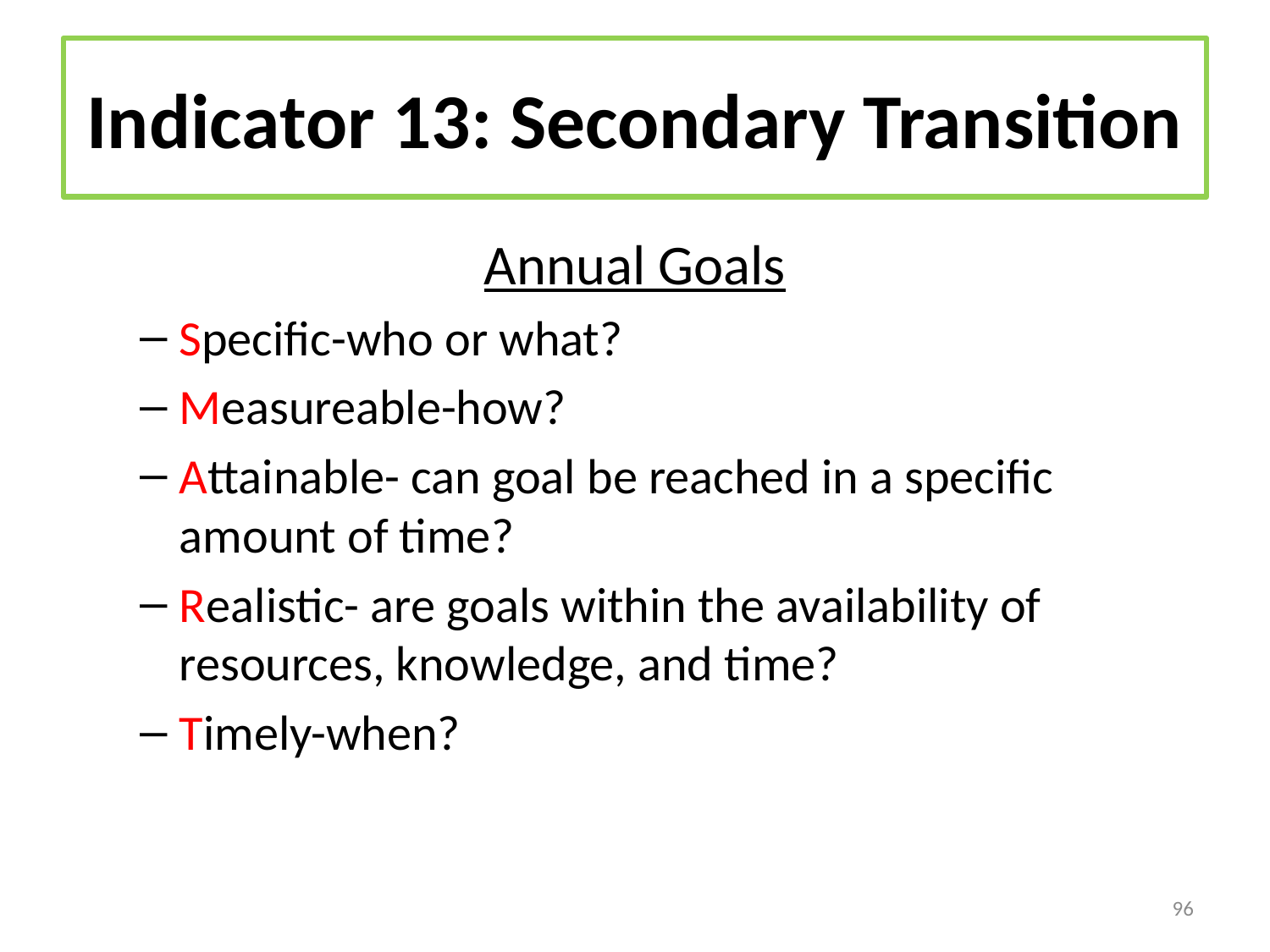

# Indicator 13: Secondary Transition
Annual Goals
Specific-who or what?
Measureable-how?
Attainable- can goal be reached in a specific amount of time?
Realistic- are goals within the availability of resources, knowledge, and time?
Timely-when?

96